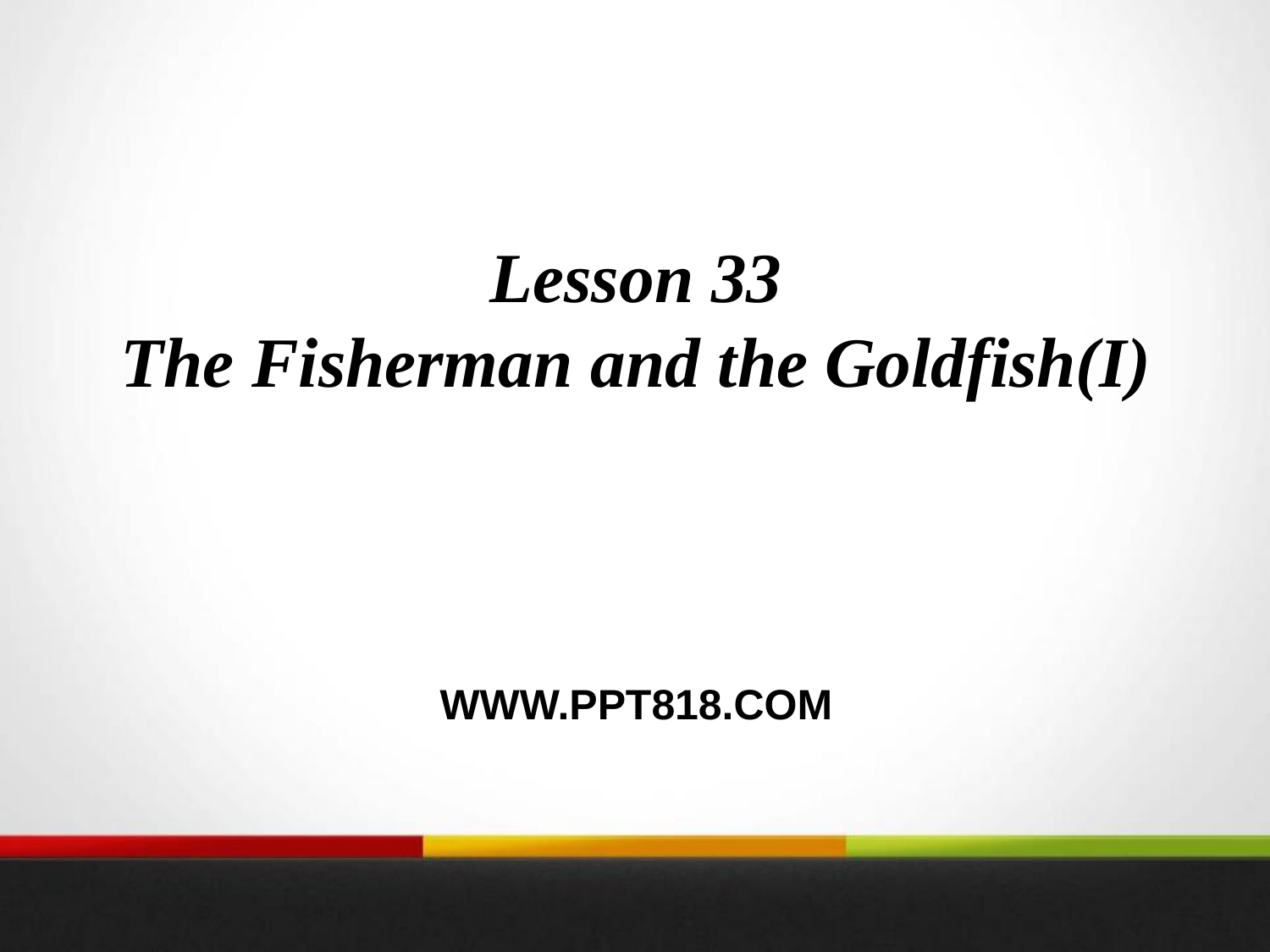

Lesson 33
The Fisherman and the Goldfish(I)
WWW.PPT818.COM